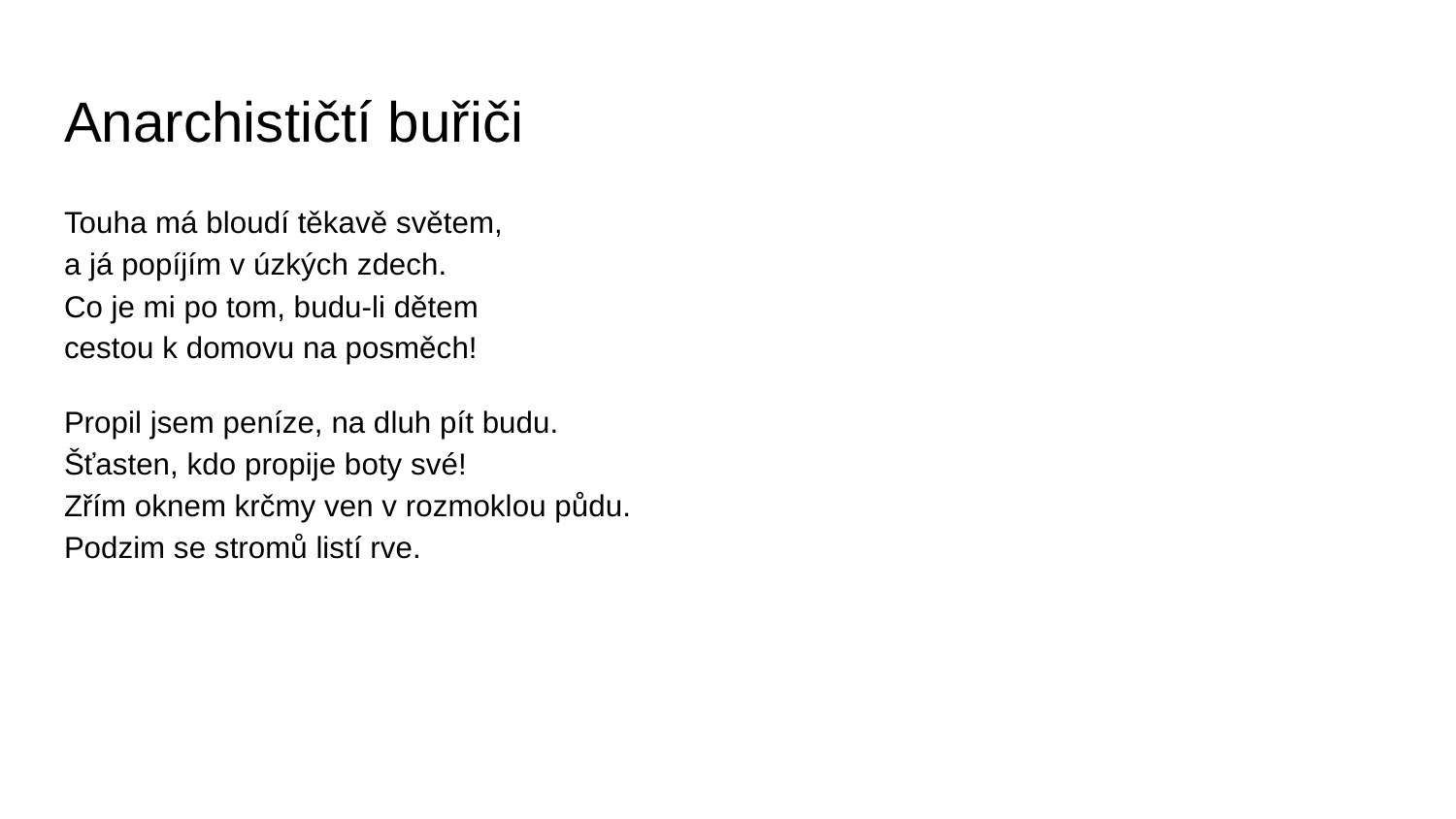

# Anarchističtí buřiči
Touha má bloudí těkavě světem,
a já popíjím v úzkých zdech.
Co je mi po tom, budu-li dětem
cestou k domovu na posměch!
Propil jsem peníze, na dluh pít budu.
Šťasten, kdo propije boty své!
Zřím oknem krčmy ven v rozmoklou půdu.
Podzim se stromů listí rve.